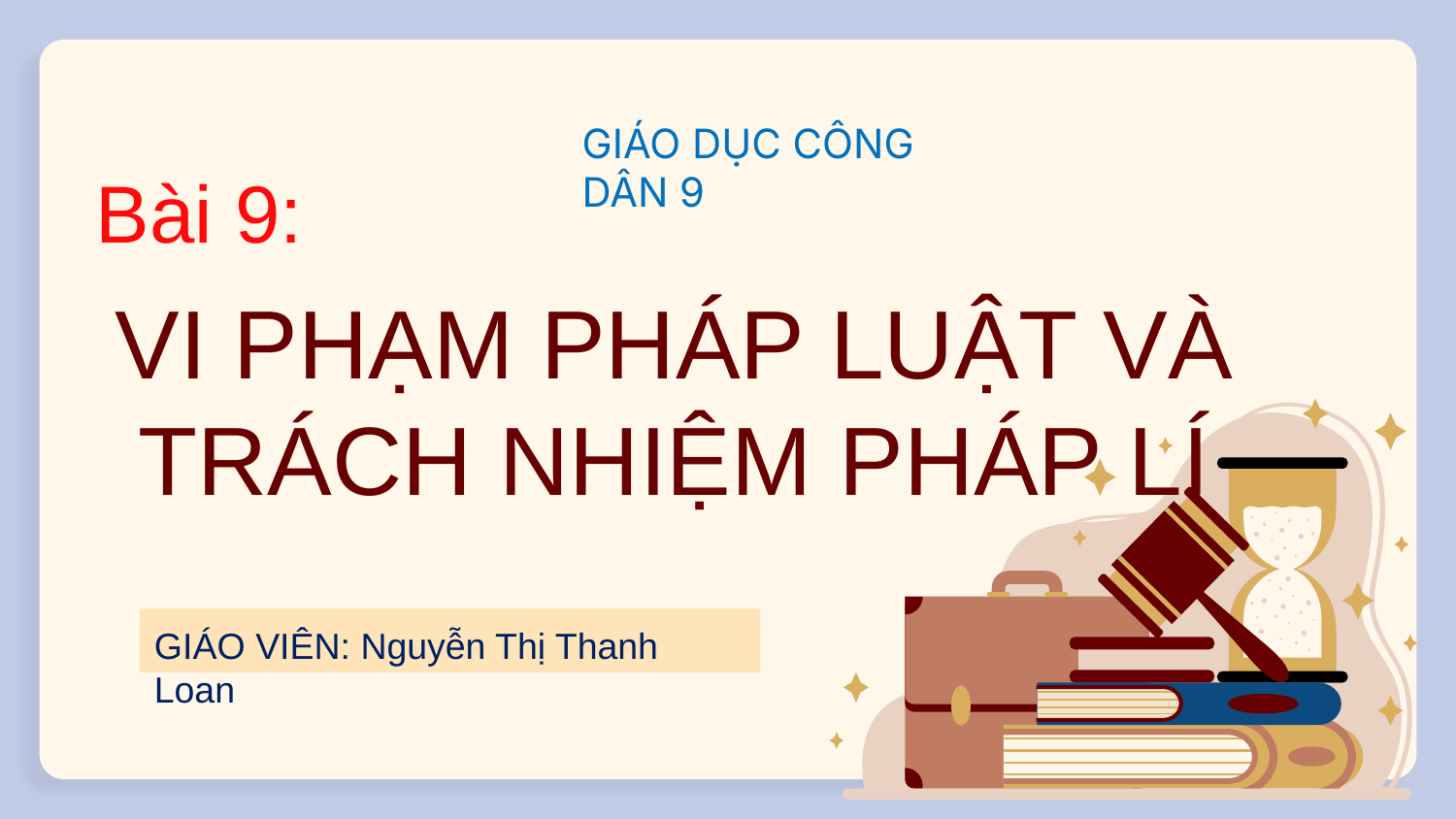

GIÁO DỤC CÔNG DÂN 9
Bài 9:
# VI PHẠM PHÁP LUẬT VÀ TRÁCH NHIỆM PHÁP LÍ

GIÁO VIÊN: Nguyễn Thị Thanh Loan